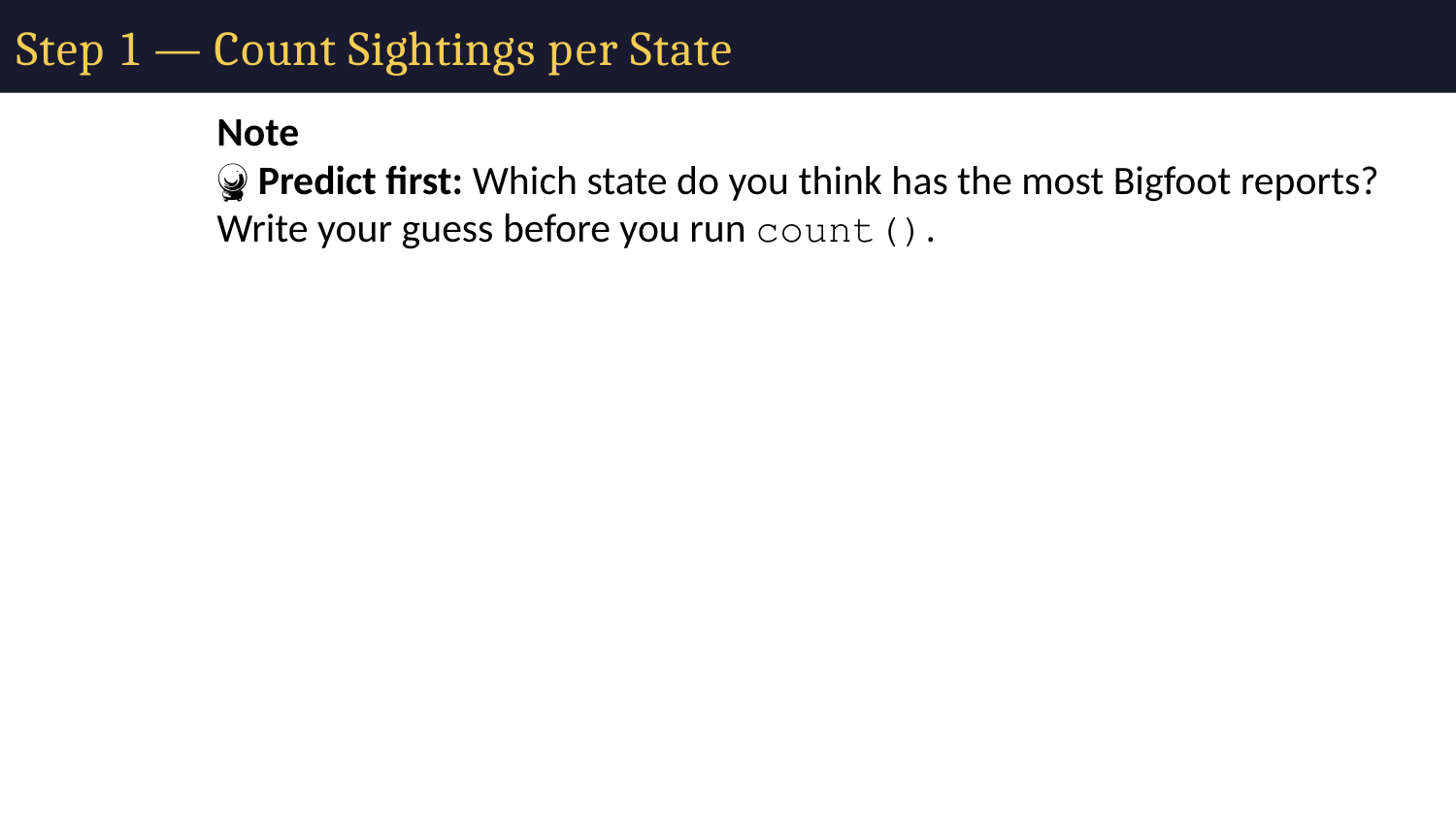

# Step 1 — Count Sightings per State
Note
🔮 Predict first: Which state do you think has the most Bigfoot reports? Write your guess before you run count().